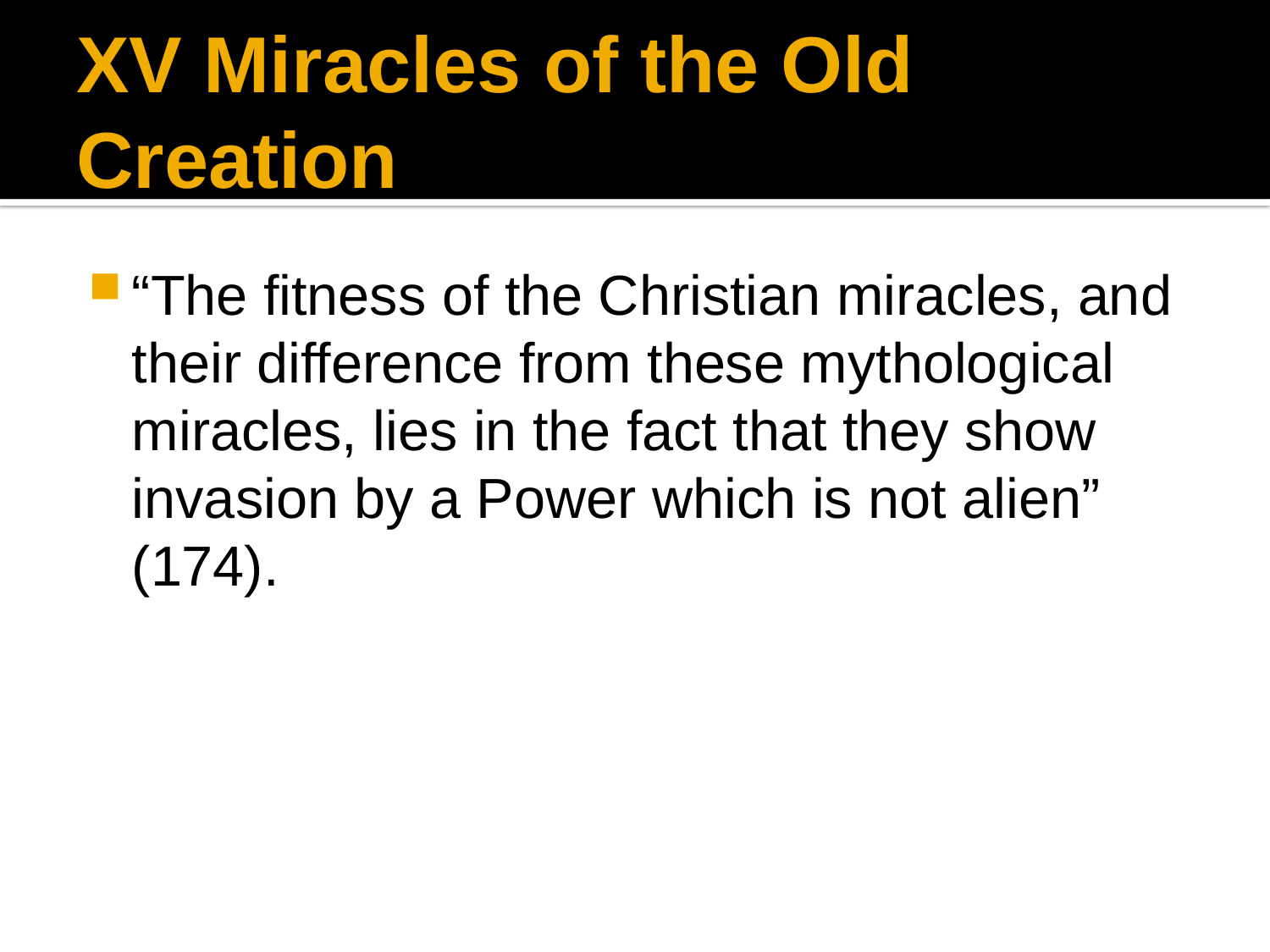

# XV Miracles of the Old Creation
“The fitness of the Christian miracles, and their difference from these mythological miracles, lies in the fact that they show invasion by a Power which is not alien” (174).